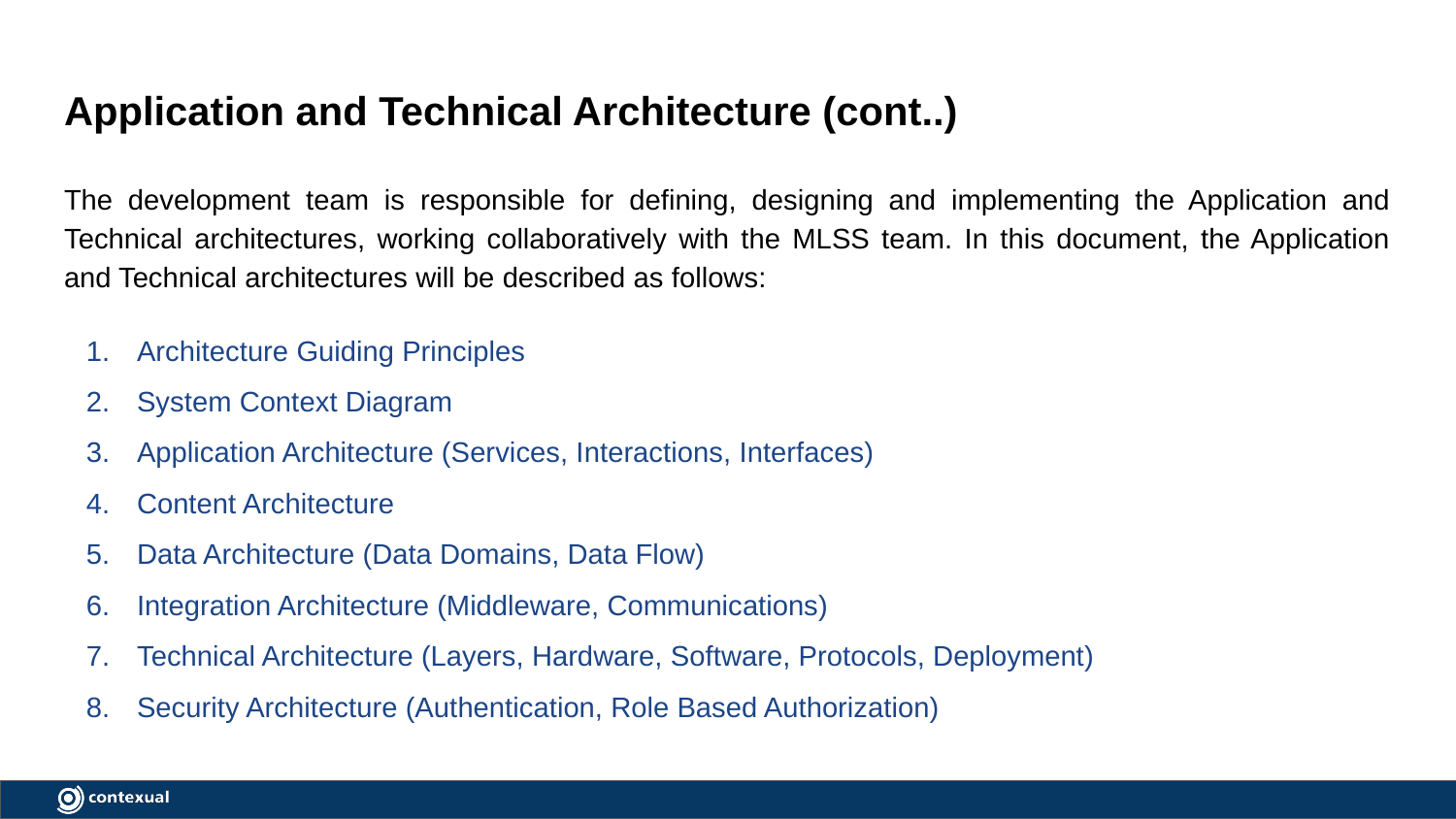

# Application and Technical Architecture (cont..)
The development team is responsible for defining, designing and implementing the Application and Technical architectures, working collaboratively with the MLSS team. In this document, the Application and Technical architectures will be described as follows:
Architecture Guiding Principles
System Context Diagram
Application Architecture (Services, Interactions, Interfaces)
Content Architecture
Data Architecture (Data Domains, Data Flow)
Integration Architecture (Middleware, Communications)
Technical Architecture (Layers, Hardware, Software, Protocols, Deployment)
Security Architecture (Authentication, Role Based Authorization)